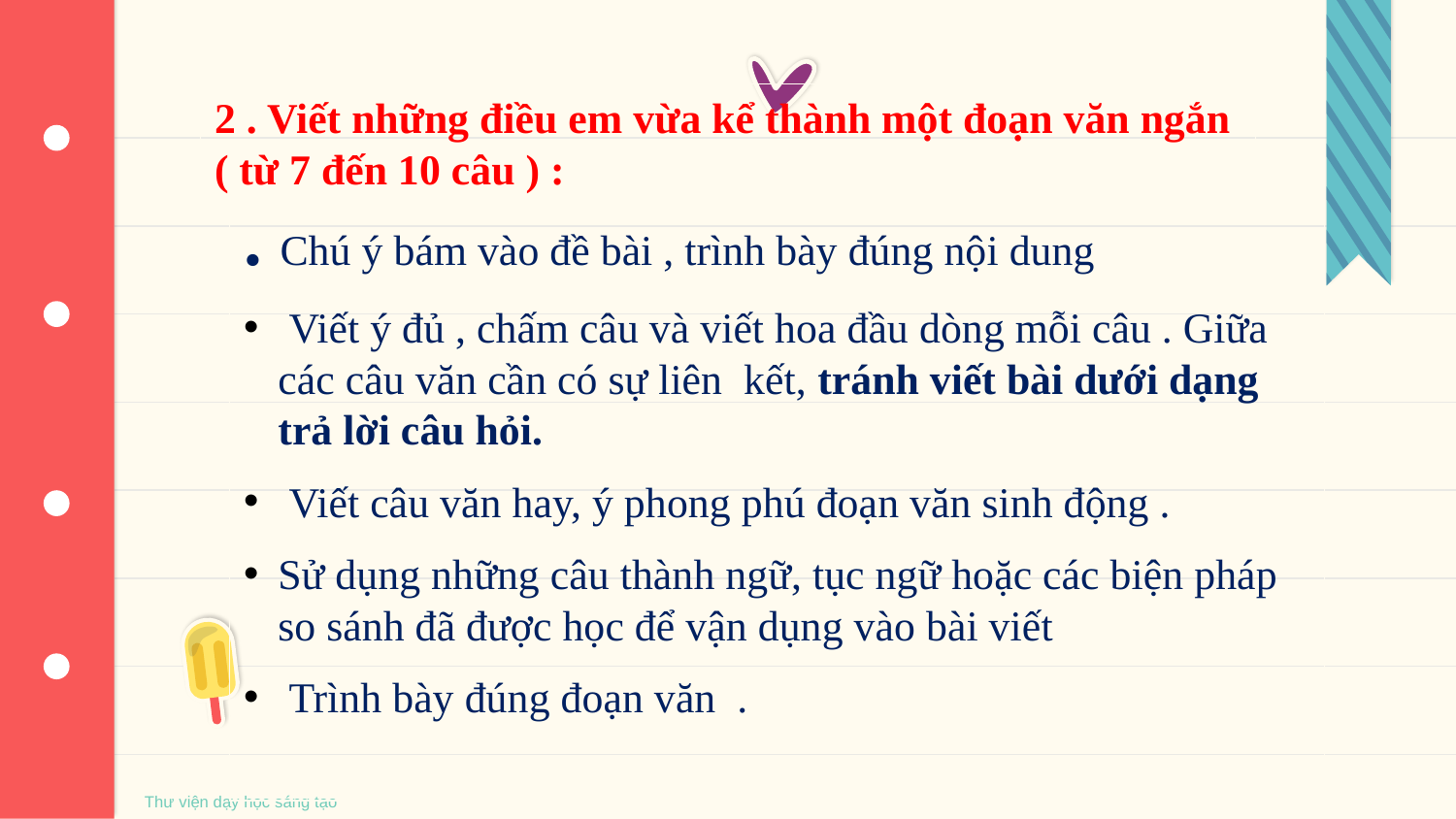

2 . Viết những điều em vừa kể thành một đoạn văn ngắn ( từ 7 đến 10 câu ) :
. Chú ý bám vào đề bài , trình bày đúng nội dung
 Viết ý đủ , chấm câu và viết hoa đầu dòng mỗi câu . Giữa các câu văn cần có sự liên  kết, tránh viết bài dưới dạng trả lời câu hỏi.
 Viết câu văn hay, ý phong phú đoạn văn sinh động .
Sử dụng những câu thành ngữ, tục ngữ hoặc các biện pháp so sánh đã được học để vận dụng vào bài viết
 Trình bày đúng đoạn văn  .